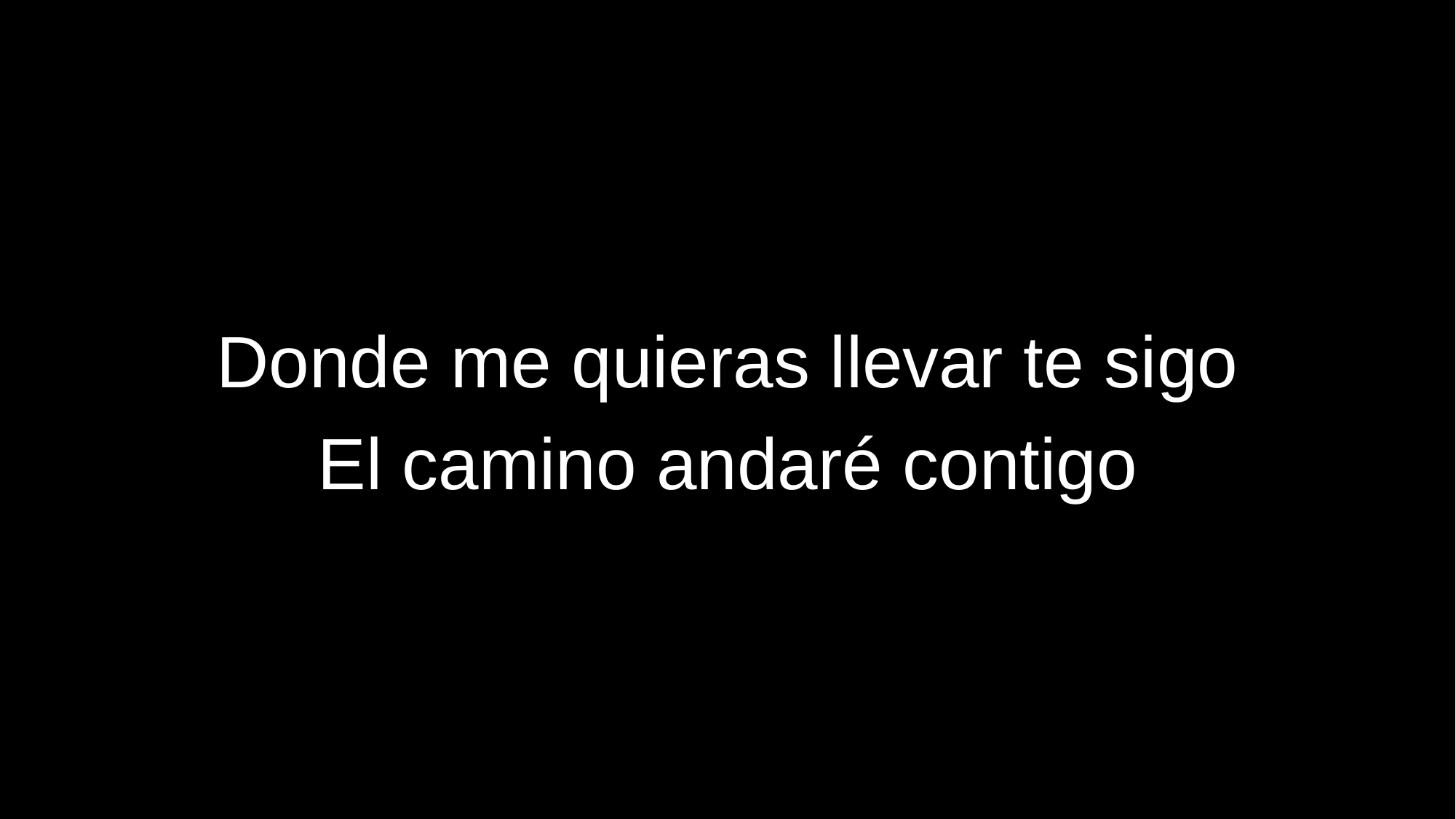

Donde me quieras llevar te sigo
El camino andaré contigo